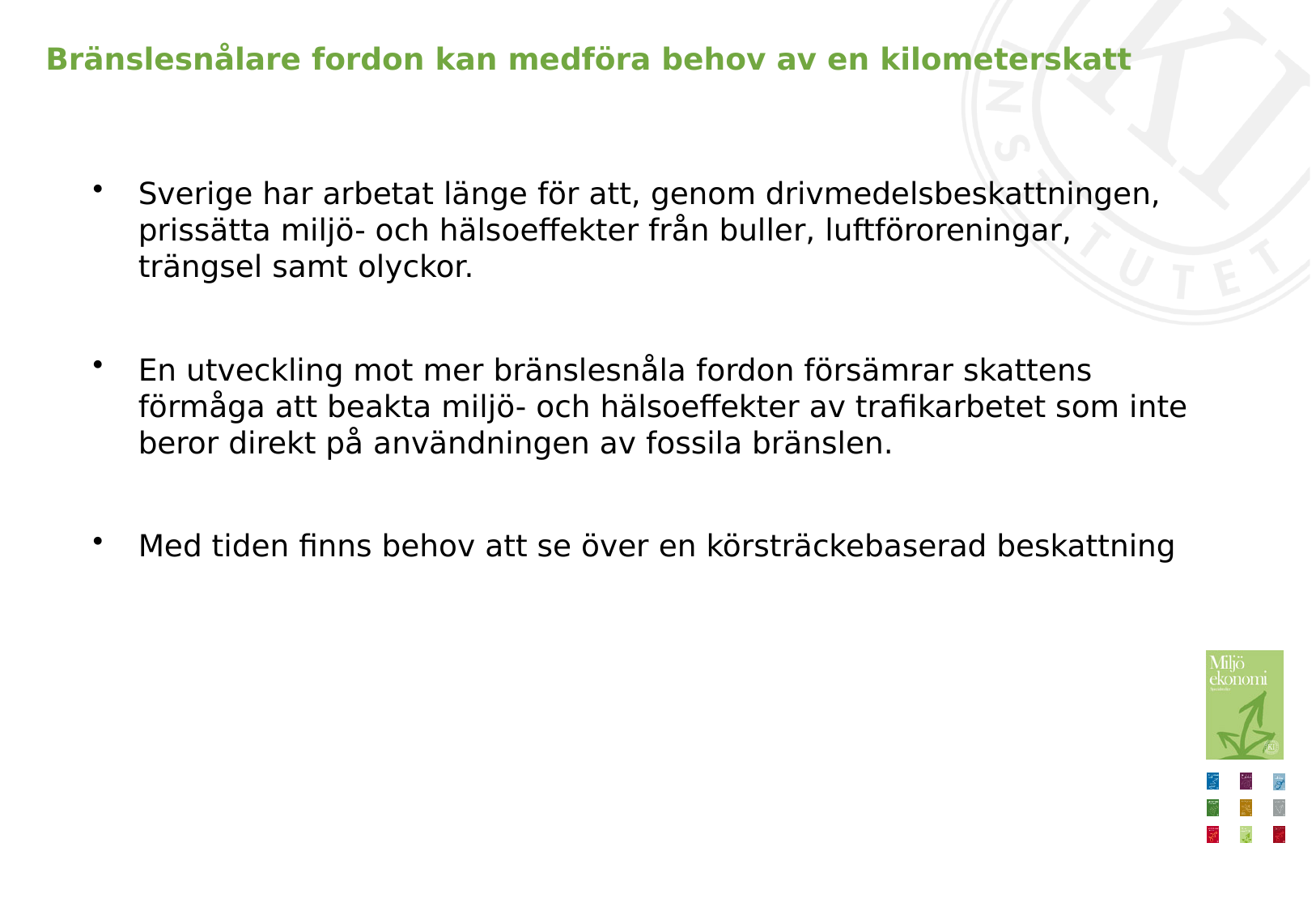

# Bränslesnålare fordon kan medföra behov av en kilometerskatt
Sverige har arbetat länge för att, genom drivmedelsbeskattningen, prissätta miljö- och hälsoeffekter från buller, luftföroreningar, trängsel samt olyckor.

En utveckling mot mer bränslesnåla fordon försämrar skattens förmåga att beakta miljö- och hälsoeffekter av trafikarbetet som inte beror direkt på användningen av fossila bränslen.

Med tiden finns behov att se över en körsträckebaserad beskattning